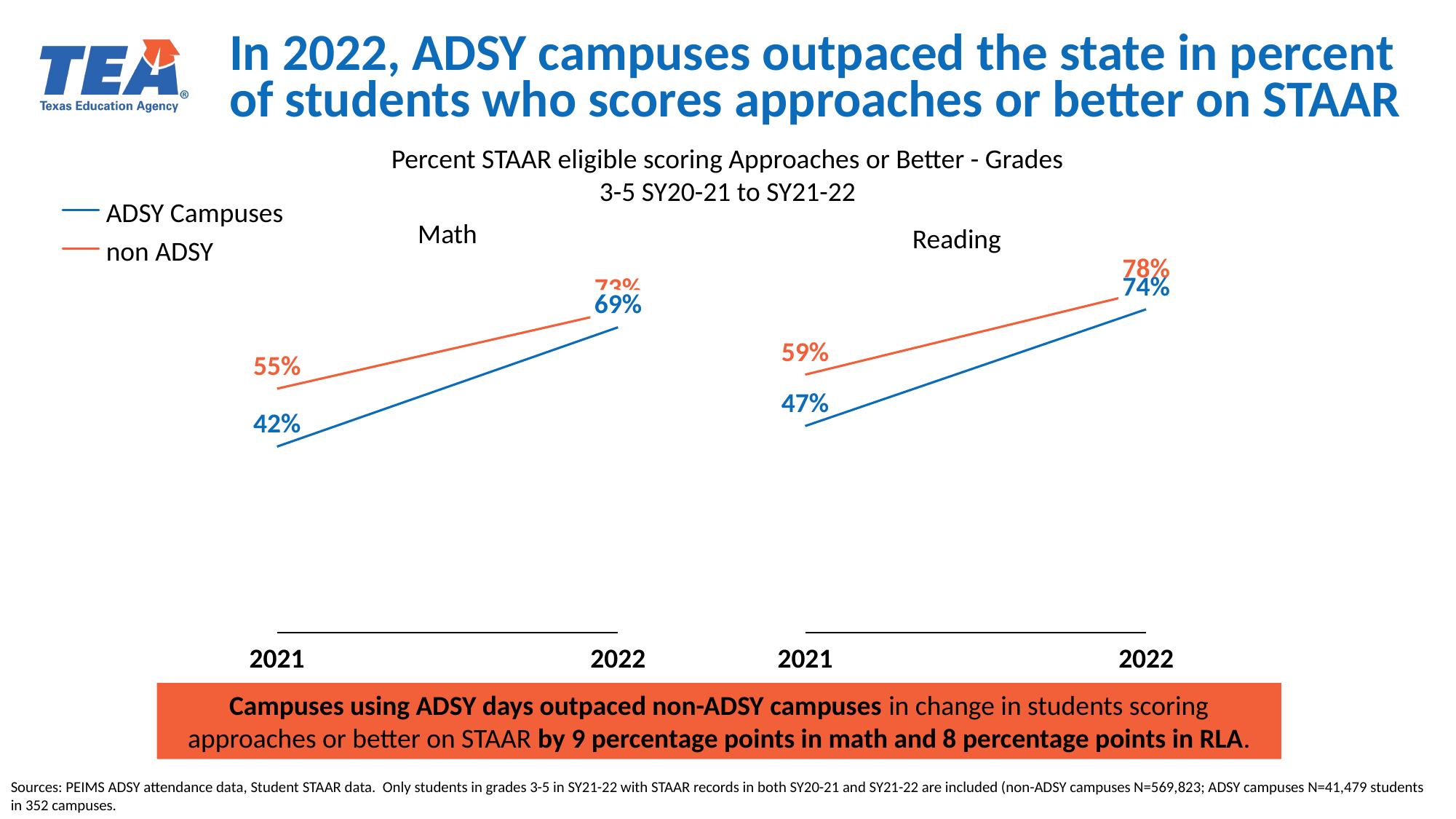

# In 2022, ADSY campuses outpaced the state in percent of students who scores approaches or better on STAAR
Percent STAAR eligible scoring Approaches or Better - Grades 3-5 SY20-21 to SY21-22
ADSY Campuses
Math
Reading
non ADSY
78%
74%
73%

### Chart

| Category |  |  |
|---|---|---|
69%

### Chart

| Category |  |  |
|---|---|---|
59%
55%
47%
42%
2021
2022
2021
2022
Campuses using ADSY days outpaced non-ADSY campuses in change in students scoring approaches or better on STAAR by 9 percentage points in math and 8 percentage points in RLA.
Sources: PEIMS ADSY attendance data, Student STAAR data.  Only students in grades 3-5 in SY21-22 with STAAR records in both SY20-21 and SY21-22 are included (non-ADSY campuses N=569,823; ADSY campuses N=41,479 students in 352 campuses.